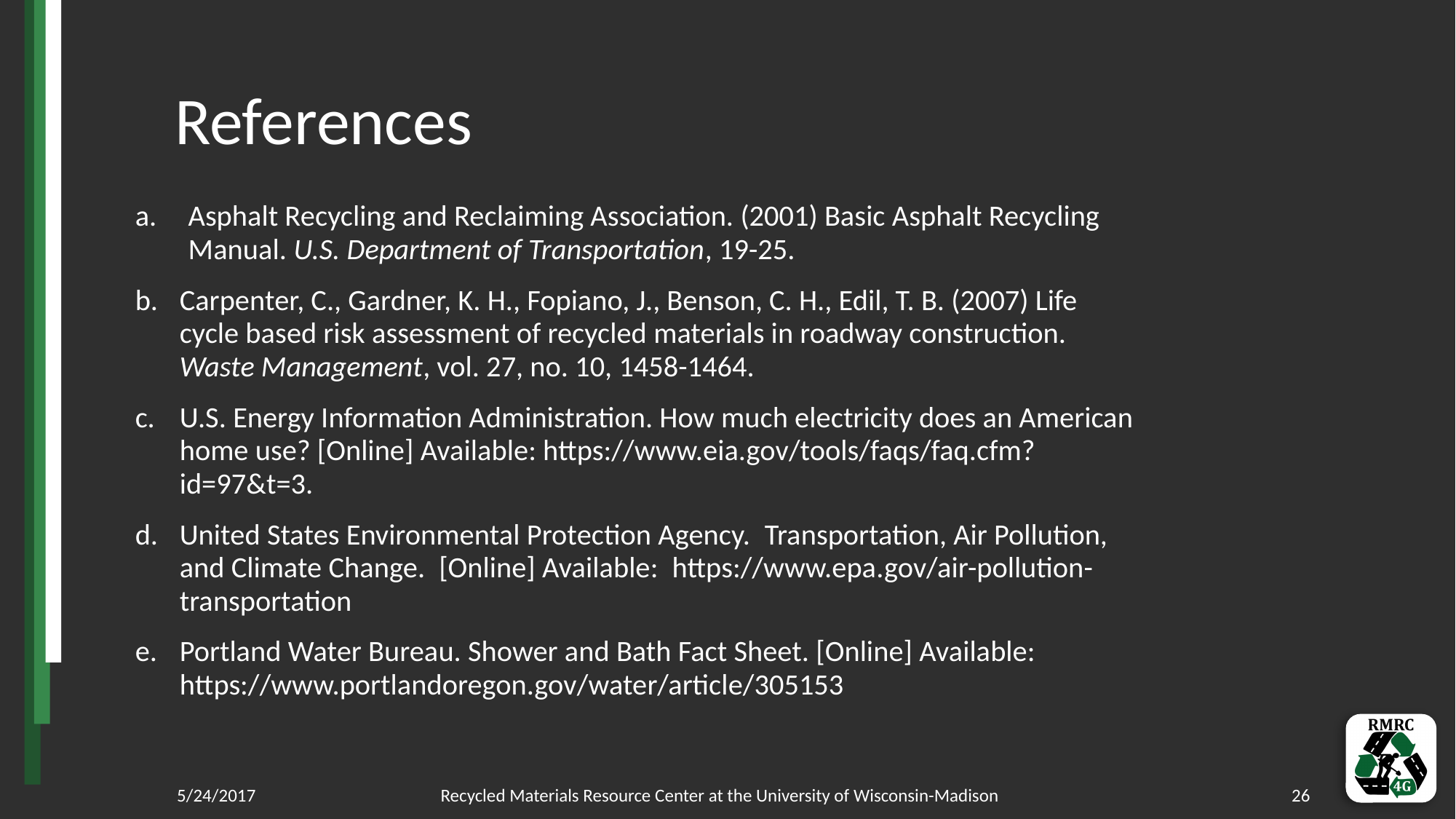

# References
Asphalt Recycling and Reclaiming Association. (2001) Basic Asphalt Recycling Manual. U.S. Department of Transportation, 19-25.
Carpenter, C., Gardner, K. H., Fopiano, J., Benson, C. H., Edil, T. B. (2007) Life cycle based risk assessment of recycled materials in roadway construction. Waste Management, vol. 27, no. 10, 1458-1464.
U.S. Energy Information Administration. How much electricity does an American home use? [Online] Available: https://www.eia.gov/tools/faqs/faq.cfm?id=97&t=3.
United States Environmental Protection Agency.  Transportation, Air Pollution, and Climate Change.  [Online] Available:  https://www.epa.gov/air-pollution-transportation
Portland Water Bureau. Shower and Bath Fact Sheet. [Online] Available: https://www.portlandoregon.gov/water/article/305153

5/24/2017
Recycled Materials Resource Center at the University of Wisconsin-Madison
26